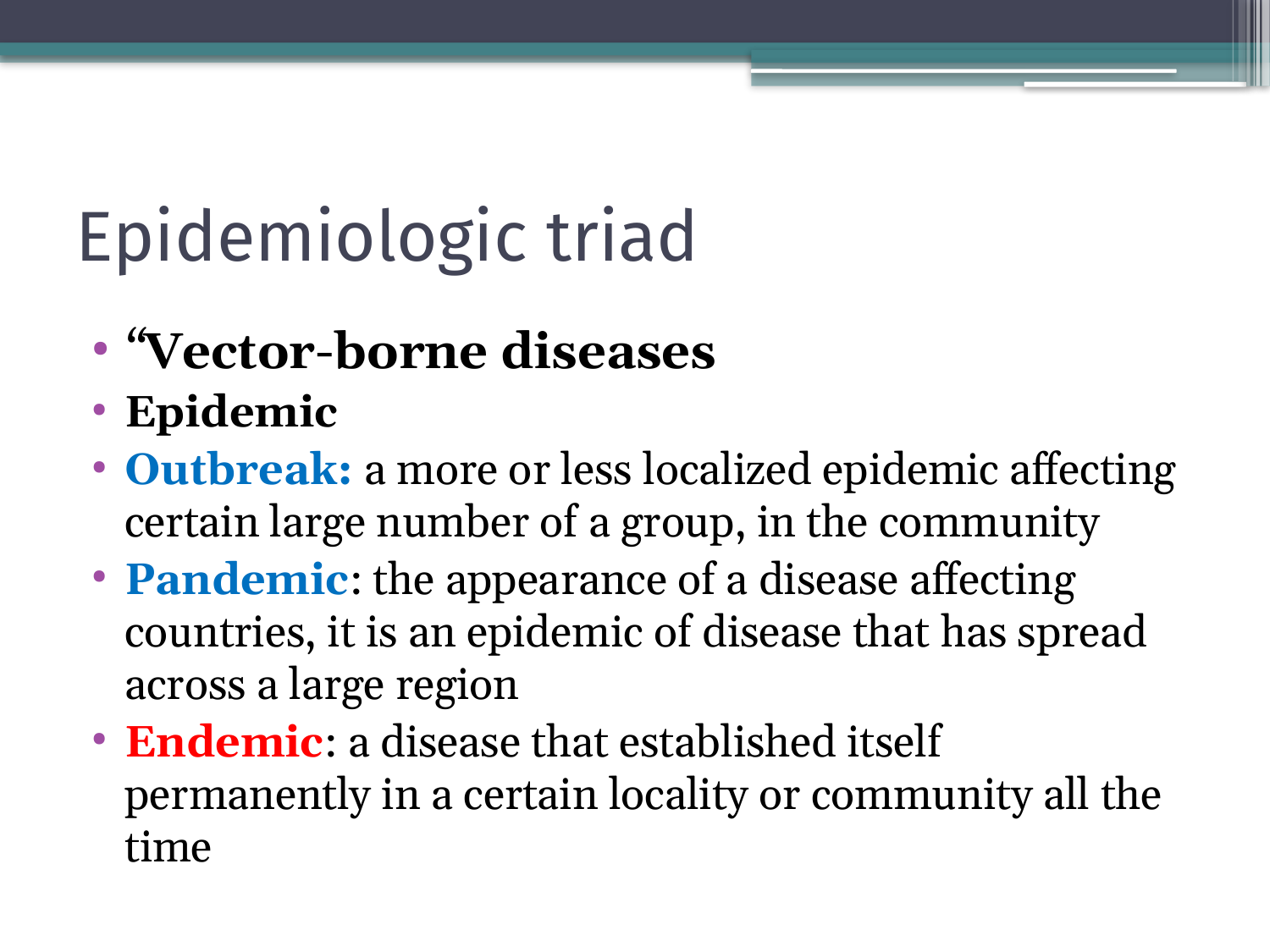

# Epidemiologic triad
“Vector-borne diseases
Epidemic
Outbreak: a more or less localized epidemic affecting certain large number of a group, in the community
Pandemic: the appearance of a disease affecting countries, it is an epidemic of disease that has spread across a large region
Endemic: a disease that established itself permanently in a certain locality or community all the time